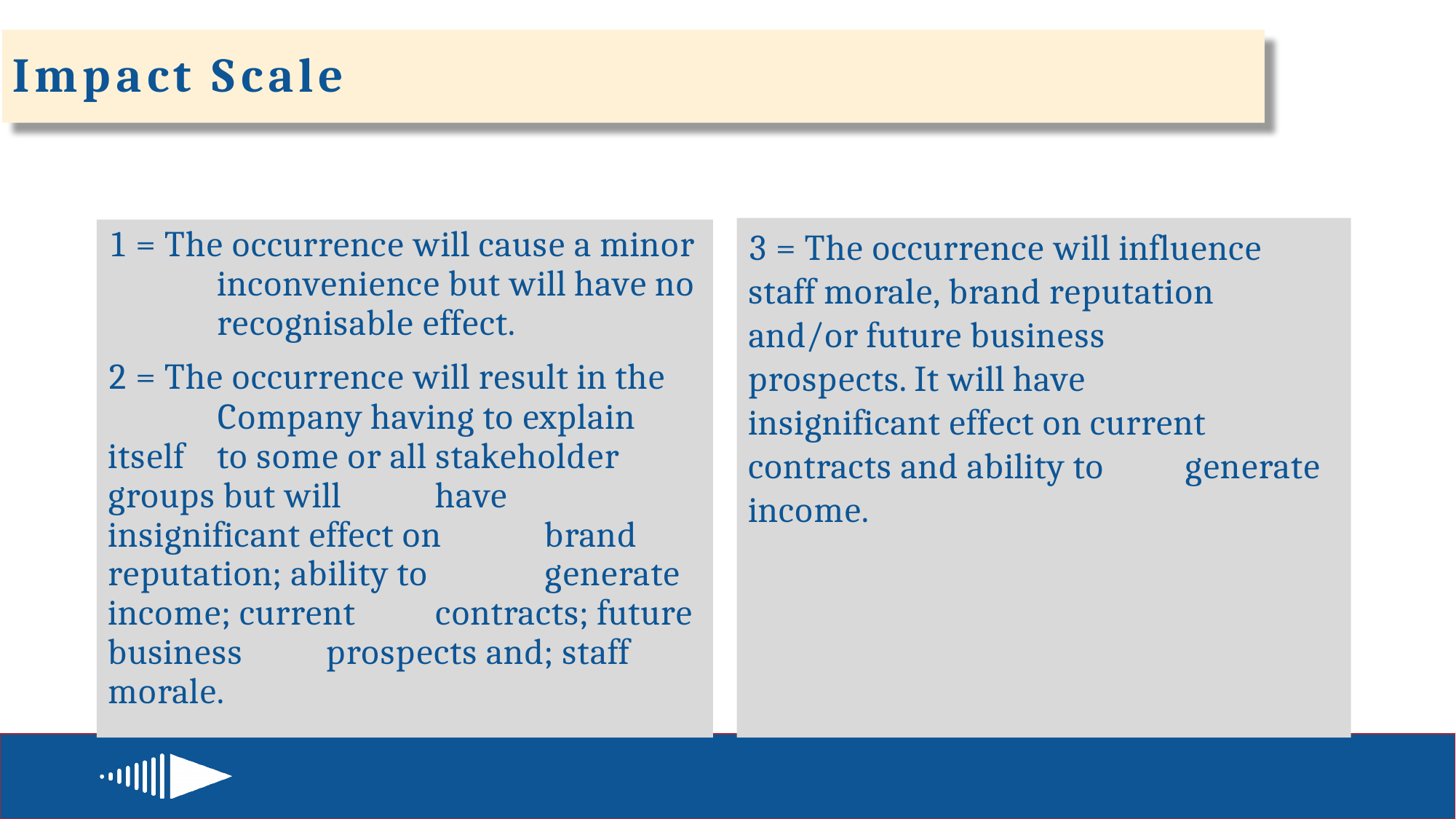

# Impact Scale
3 = The occurrence will influence 	staff morale, brand reputation 	and/or future business 	prospects. It will have 	insignificant effect on current 	contracts and ability to 	generate income.

1 = The occurrence will cause a minor 	inconvenience but will have no 	recognisable effect.
2 = The occurrence will result in the 	Company having to explain 	itself 	to some or all 	stakeholder groups but will 	have insignificant effect on 	brand reputation; ability to 	generate income; current	contracts; future business 	prospects and; staff morale.